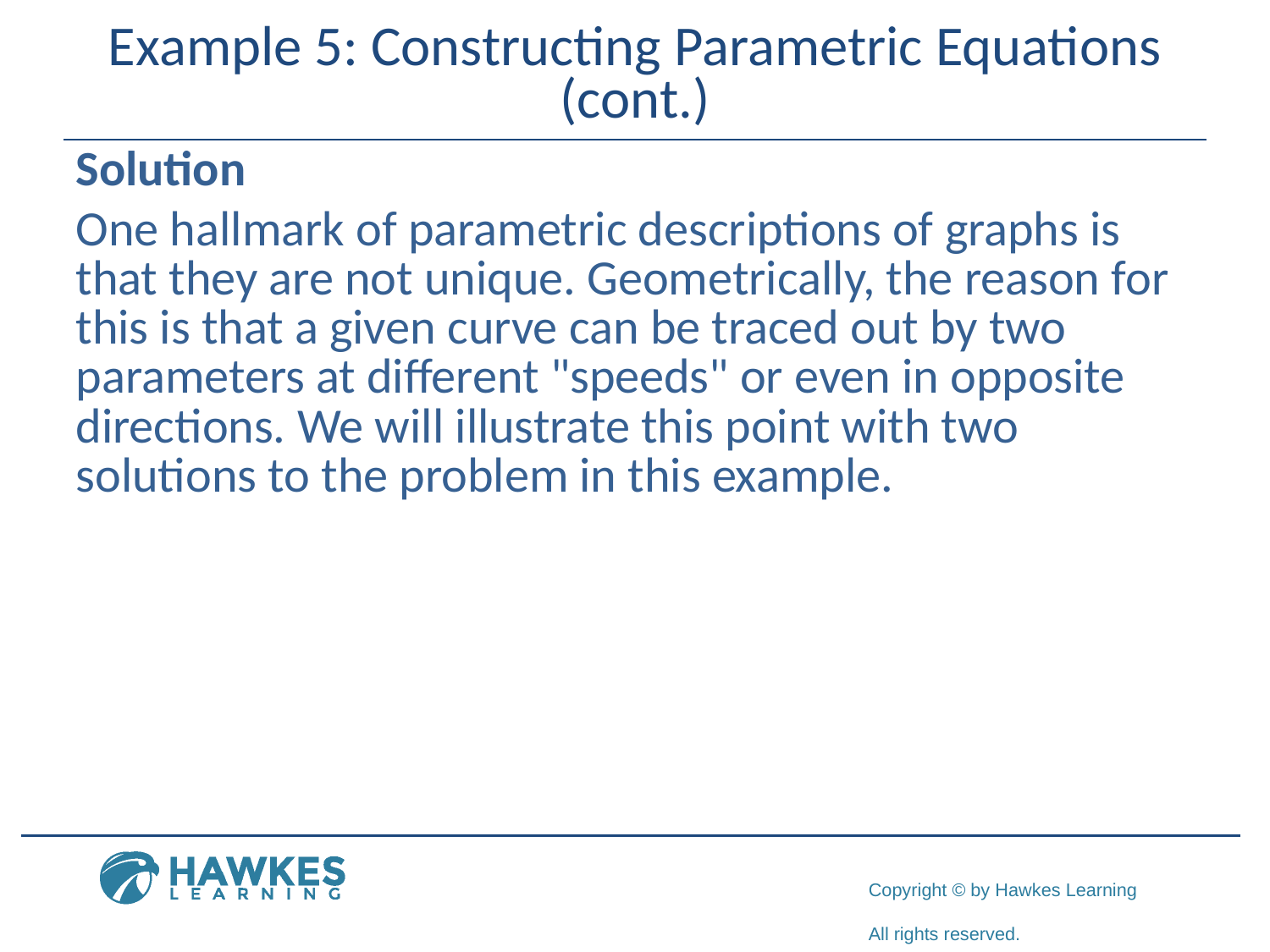

# Example 5: Constructing Parametric Equations (cont.)
Solution
One hallmark of parametric descriptions of graphs is that they are not unique. Geometrically, the reason for this is that a given curve can be traced out by two parameters at different "speeds" or even in opposite directions. We will illustrate this point with two solutions to the problem in this example.